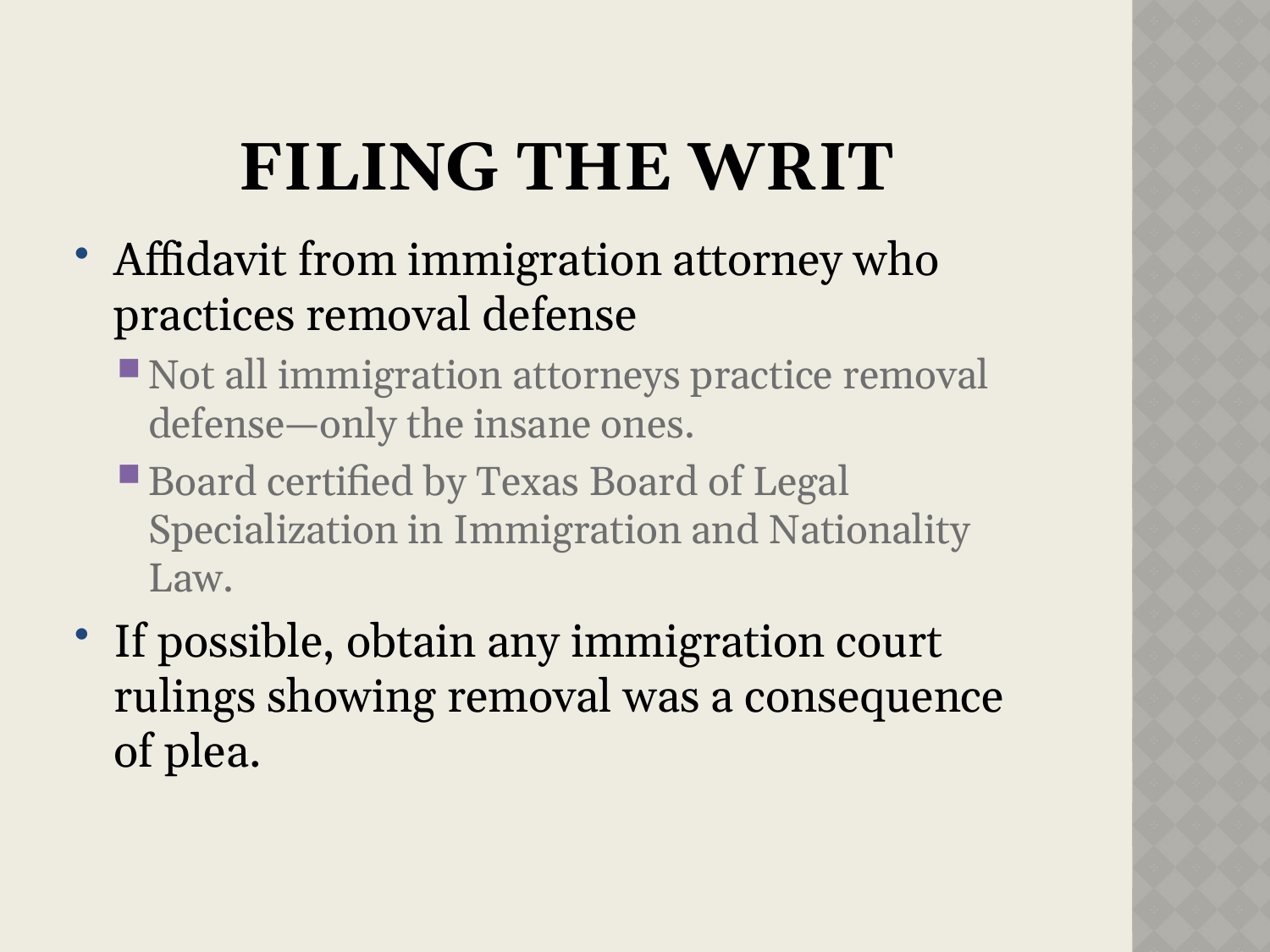

# Filing the writ
Affidavit from immigration attorney who practices removal defense
Not all immigration attorneys practice removal defense—only the insane ones.
Board certified by Texas Board of Legal Specialization in Immigration and Nationality Law.
If possible, obtain any immigration court rulings showing removal was a consequence of plea.